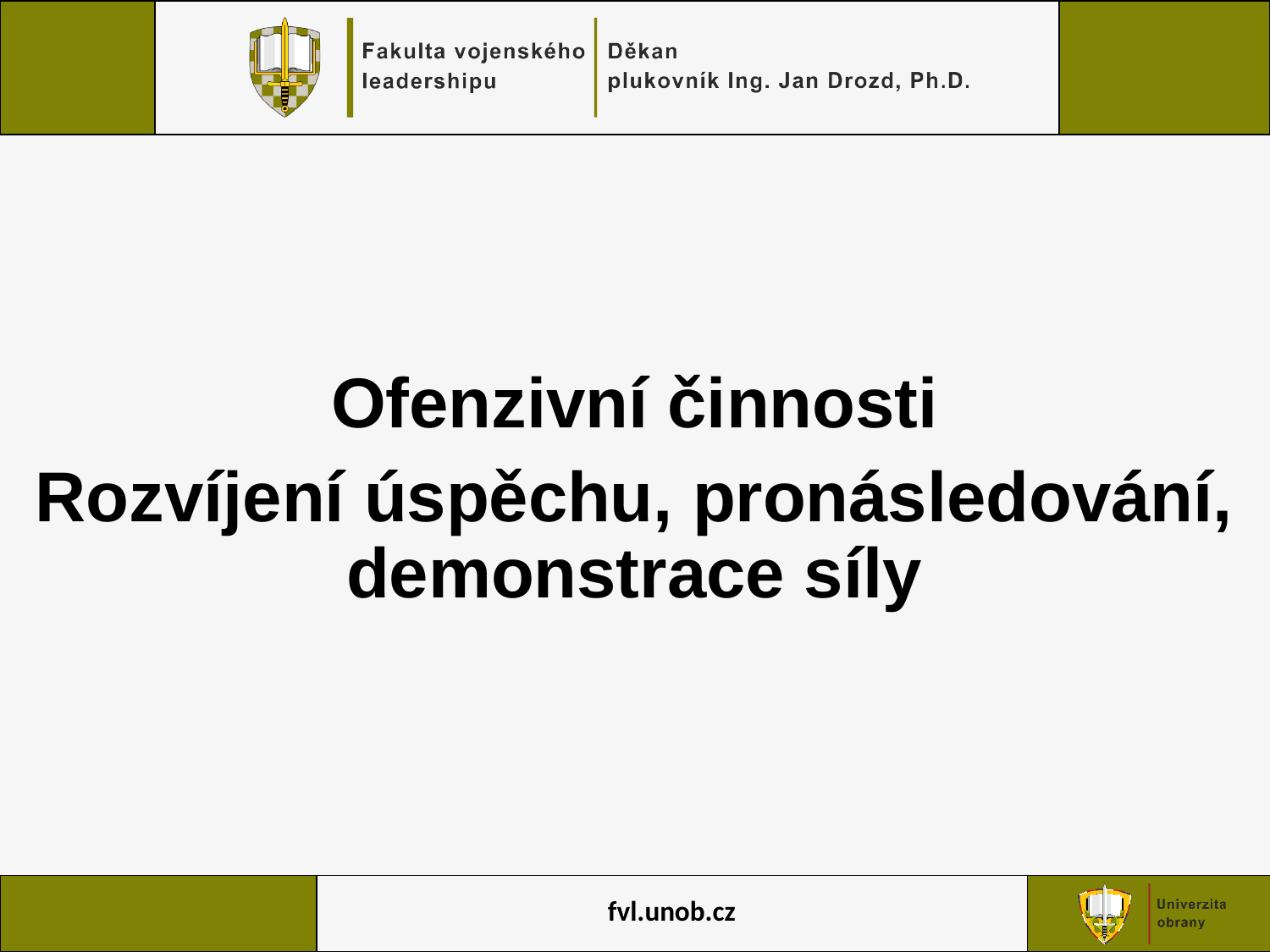

Ofenzivní činnosti
Rozvíjení úspěchu, pronásledování, demonstrace síly